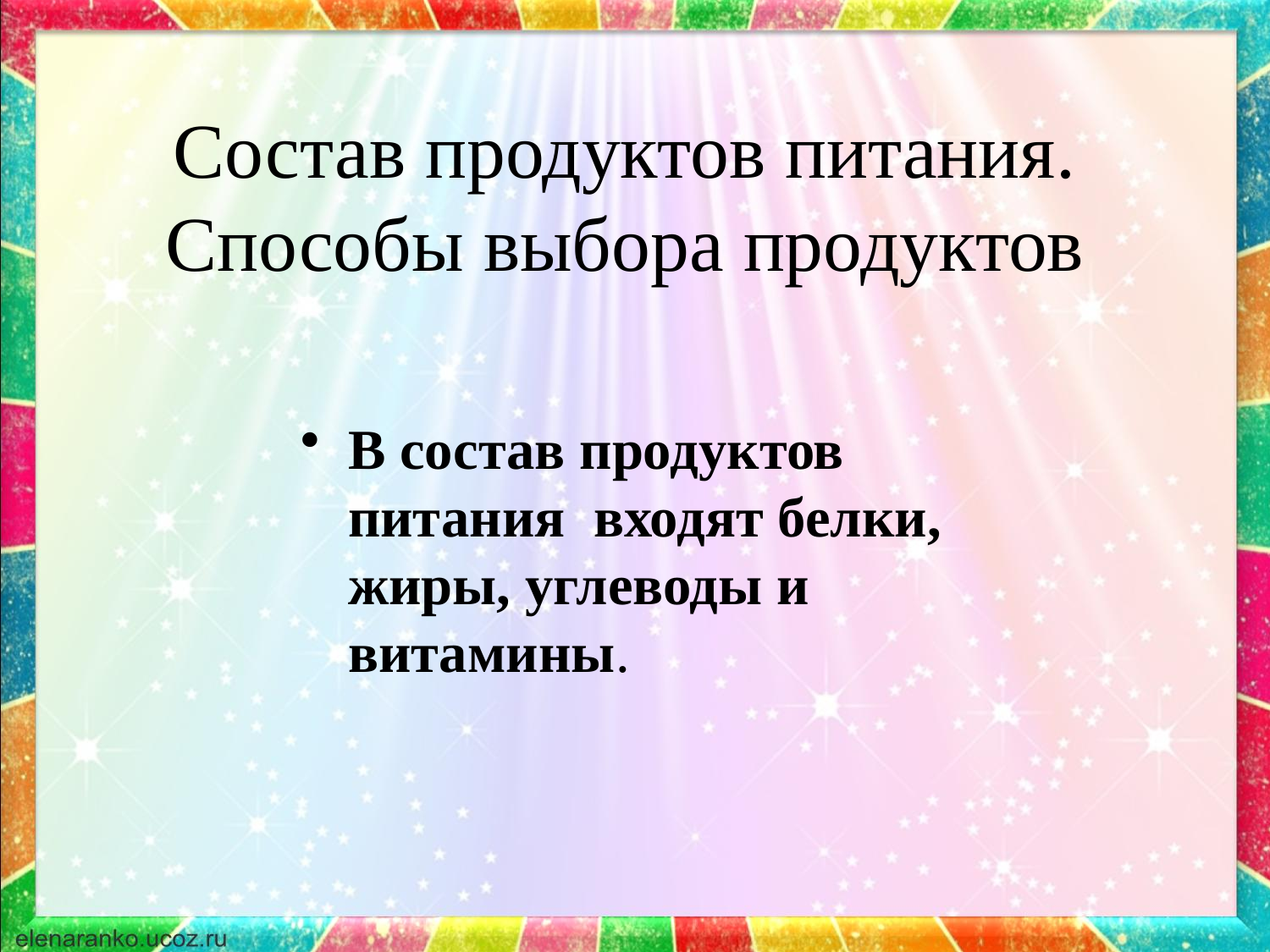

# Состав продуктов питания. Способы выбора продуктов
В состав продуктов питания  входят белки, жиры, углеводы и витамины.